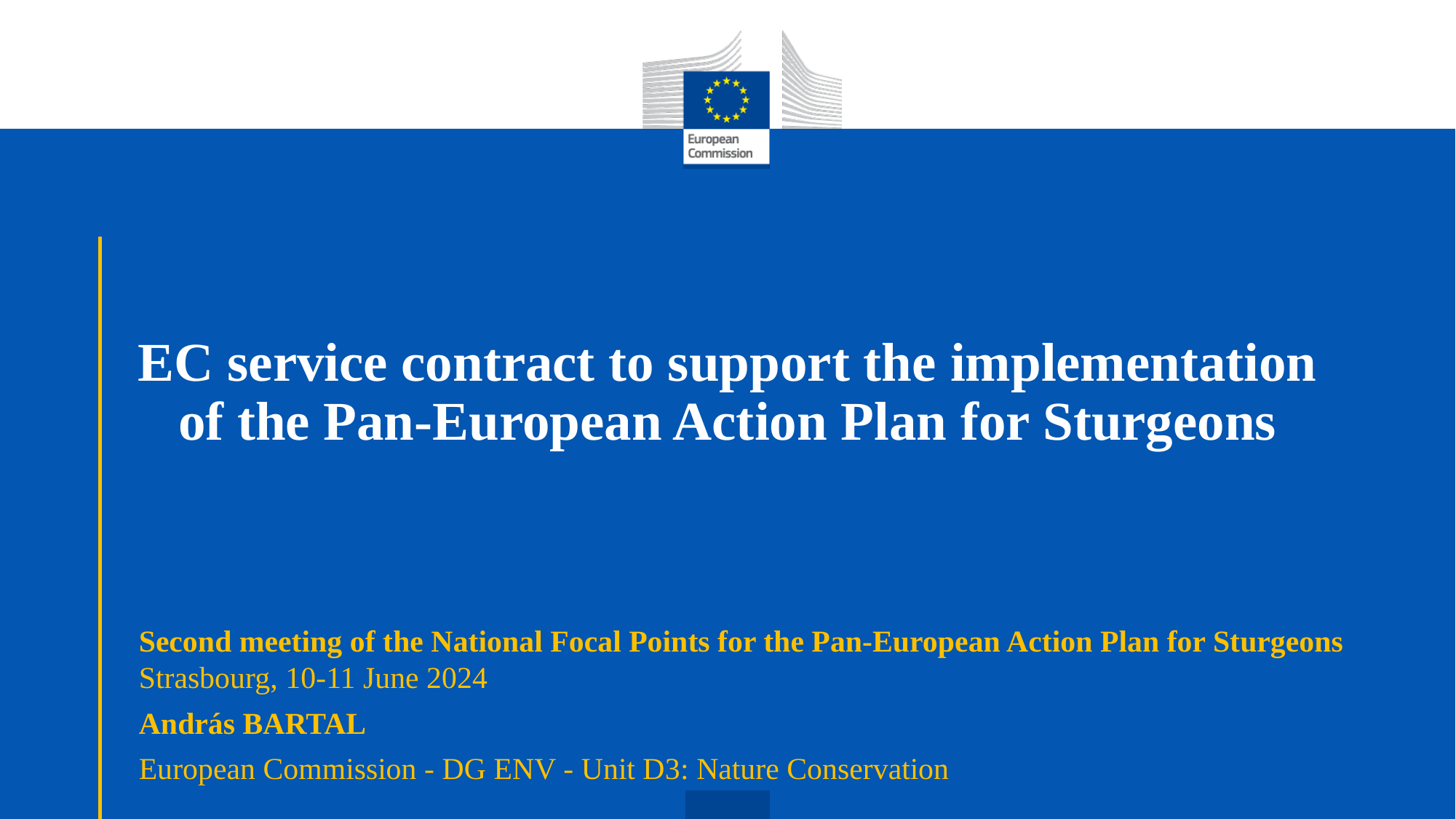

# EC service contract to support the implementation of the Pan-European Action Plan for Sturgeons
Second meeting of the National Focal Points for the Pan-European Action Plan for Sturgeons Strasbourg, 10-11 June 2024
András BARTAL
European Commission - DG ENV - Unit D3: Nature Conservation